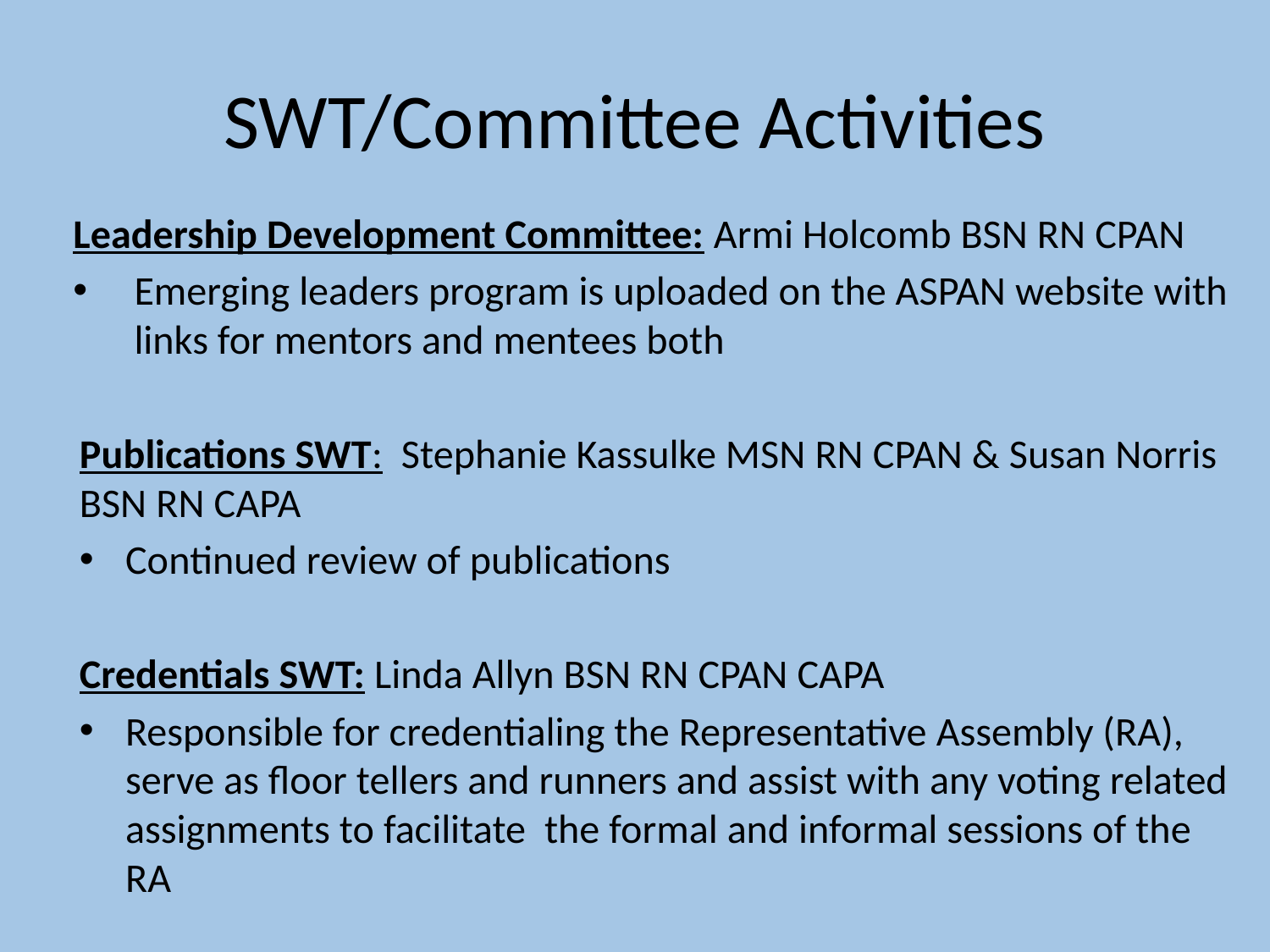

# SWT/Committee Activities
Leadership Development Committee: Armi Holcomb BSN RN CPAN
Emerging leaders program is uploaded on the ASPAN website with links for mentors and mentees both

Publications SWT:  Stephanie Kassulke MSN RN CPAN & Susan Norris BSN RN CAPA
Continued review of publications

Credentials SWT: Linda Allyn BSN RN CPAN CAPA
Responsible for credentialing the Representative Assembly (RA), serve as floor tellers and runners and assist with any voting related assignments to facilitate  the formal and informal sessions of the RA